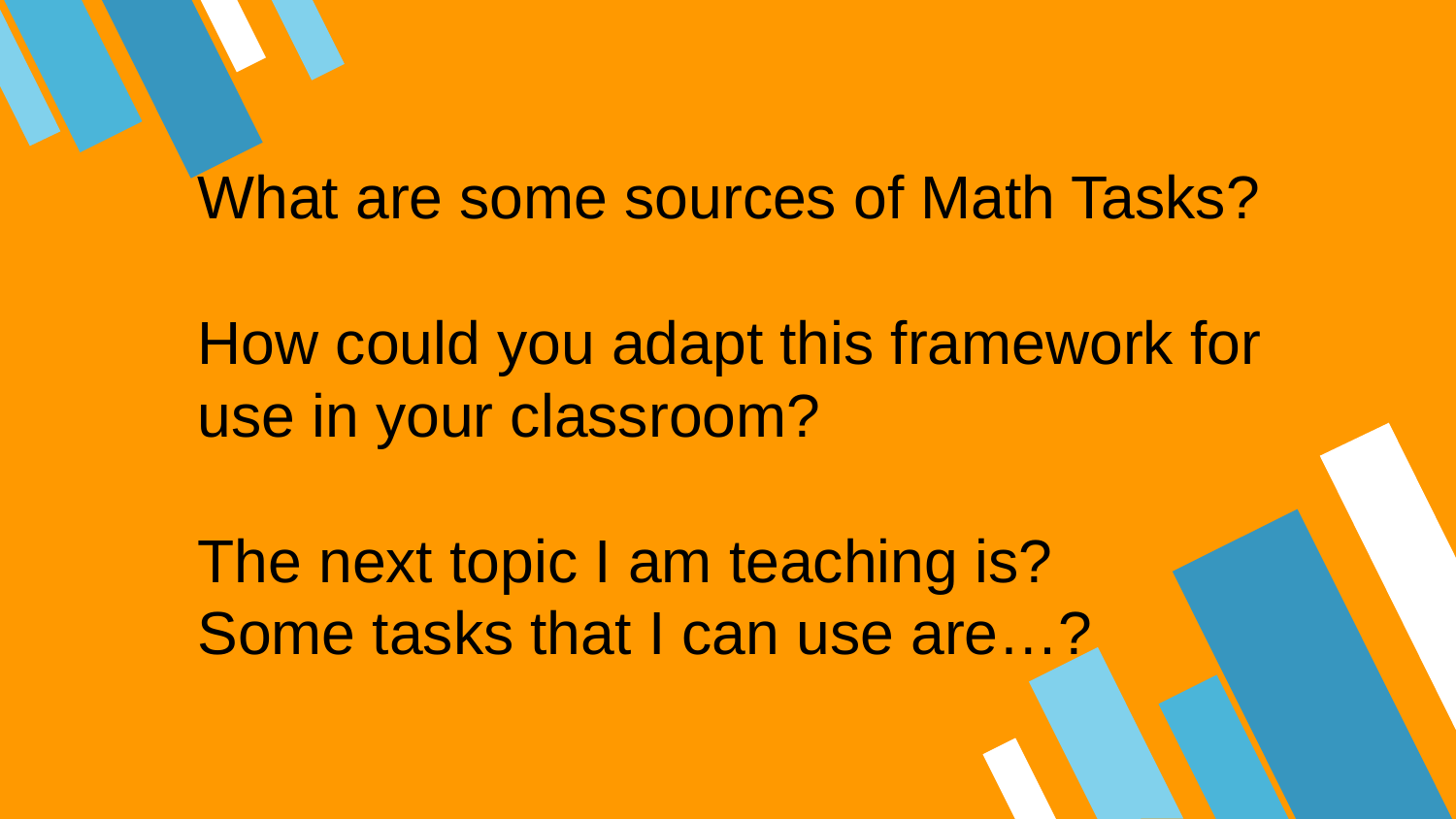

What are some sources of Math Tasks?

How could you adapt this framework for use in your classroom?

The next topic I am teaching is?
Some tasks that I can use are…?